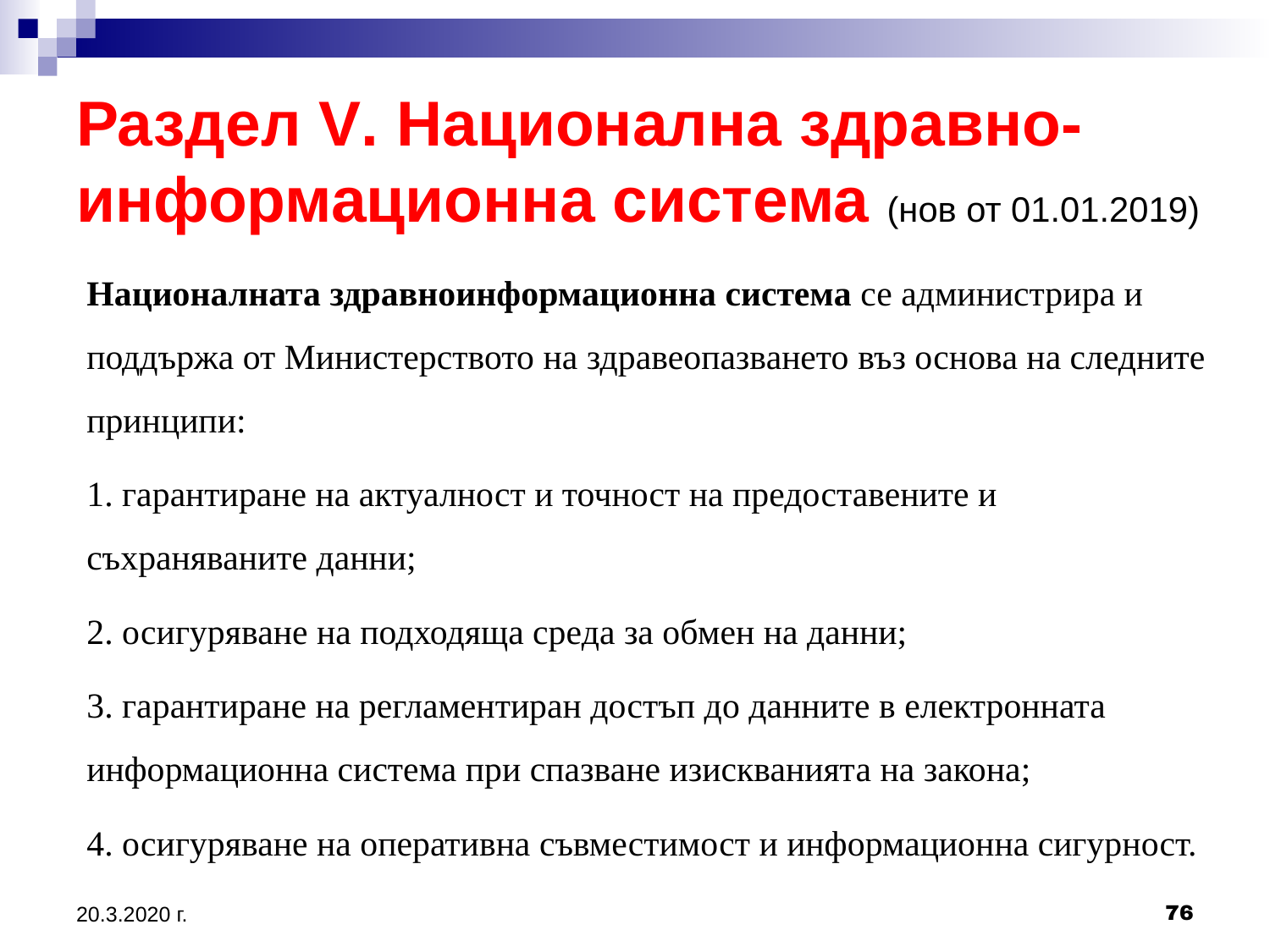

# Раздел V. Национална здравно-информационна система (нов от 01.01.2019)
Националната здравноинформационна система се администрира и поддържа от Министерството на здравеопазването въз основа на следните принципи:
1. гарантиране на актуалност и точност на предоставените и съхраняваните данни;
2. осигуряване на подходяща среда за обмен на данни;
3. гарантиране на регламентиран достъп до данните в електронната информационна система при спазване изискванията на закона;
4. осигуряване на оперативна съвместимост и информационна сигурност.
20.3.2020 г.
76